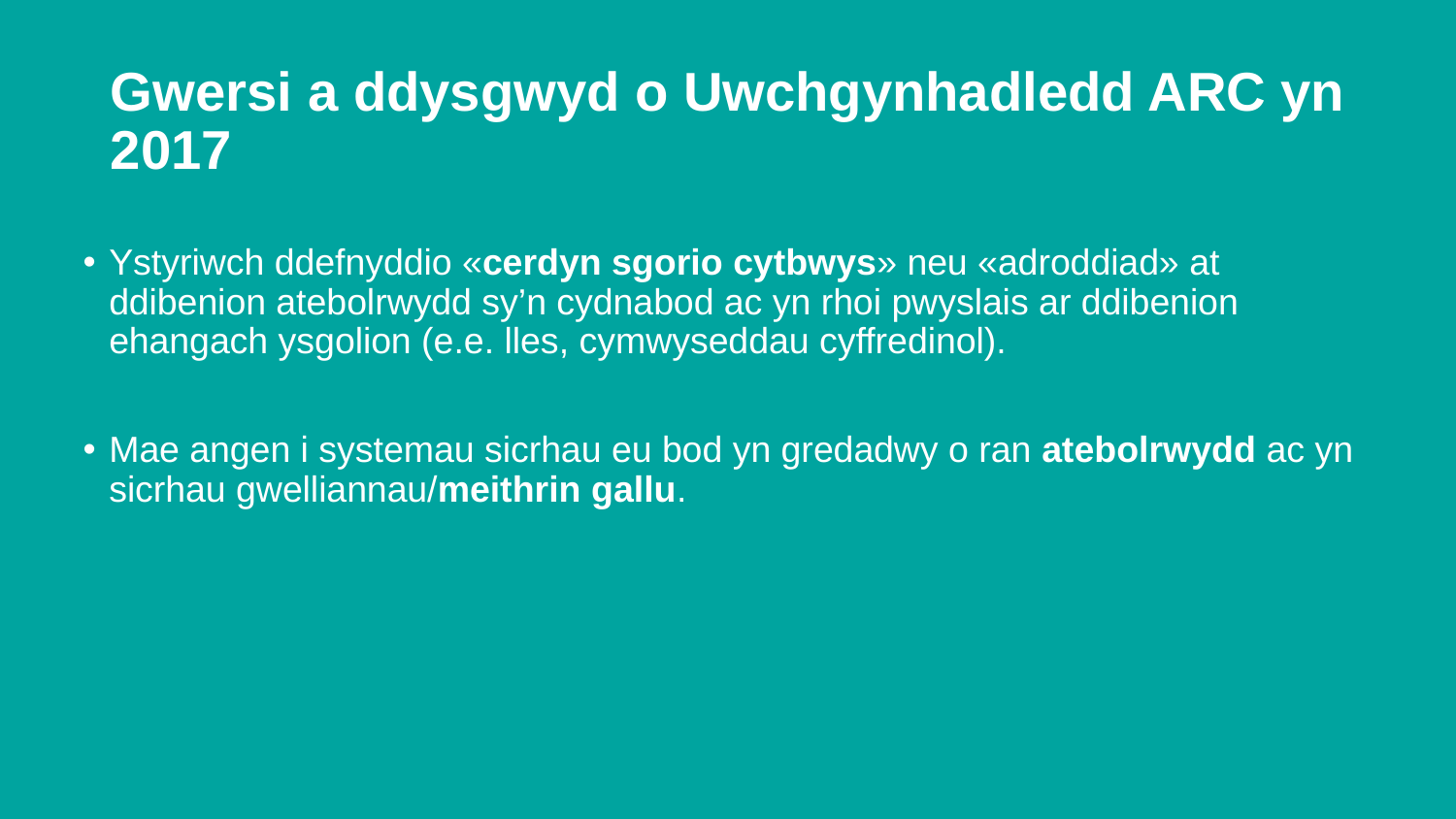

# Gwersi a ddysgwyd o Uwchgynhadledd ARC yn 2017
Ystyriwch ddefnyddio «cerdyn sgorio cytbwys» neu «adroddiad» at ddibenion atebolrwydd sy’n cydnabod ac yn rhoi pwyslais ar ddibenion ehangach ysgolion (e.e. lles, cymwyseddau cyffredinol).

Mae angen i systemau sicrhau eu bod yn gredadwy o ran atebolrwydd ac yn sicrhau gwelliannau/meithrin gallu.